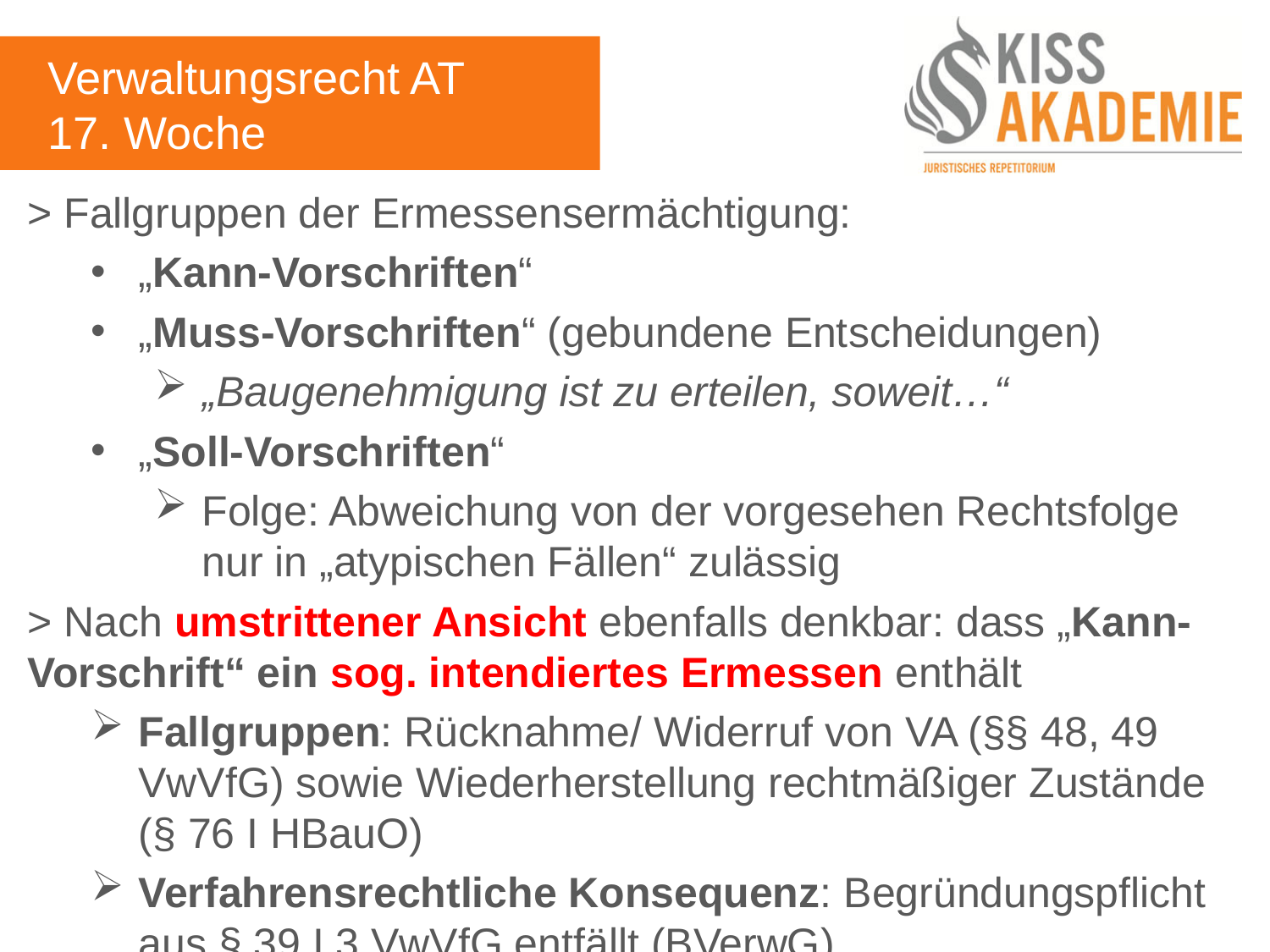

Verwaltungsrecht AT
17. Woche
> Fallgruppen der Ermessensermächtigung:
„Kann-Vorschriften“
„Muss-Vorschriften“ (gebundene Entscheidungen)
„Baugenehmigung ist zu erteilen, soweit…“
„Soll-Vorschriften“
Folge: Abweichung von der vorgesehen Rechtsfolge nur in „atypischen Fällen“ zulässig
> Nach umstrittener Ansicht ebenfalls denkbar: dass „Kann-Vorschrift“ ein sog. intendiertes Ermessen enthält
Fallgruppen: Rücknahme/ Widerruf von VA (§§ 48, 49 VwVfG) sowie Wiederherstellung rechtmäßiger Zustände (§ 76 I HBauO)
Verfahrensrechtliche Konsequenz: Begründungspflicht aus § 39 I 3 VwVfG entfällt (BVerwG)